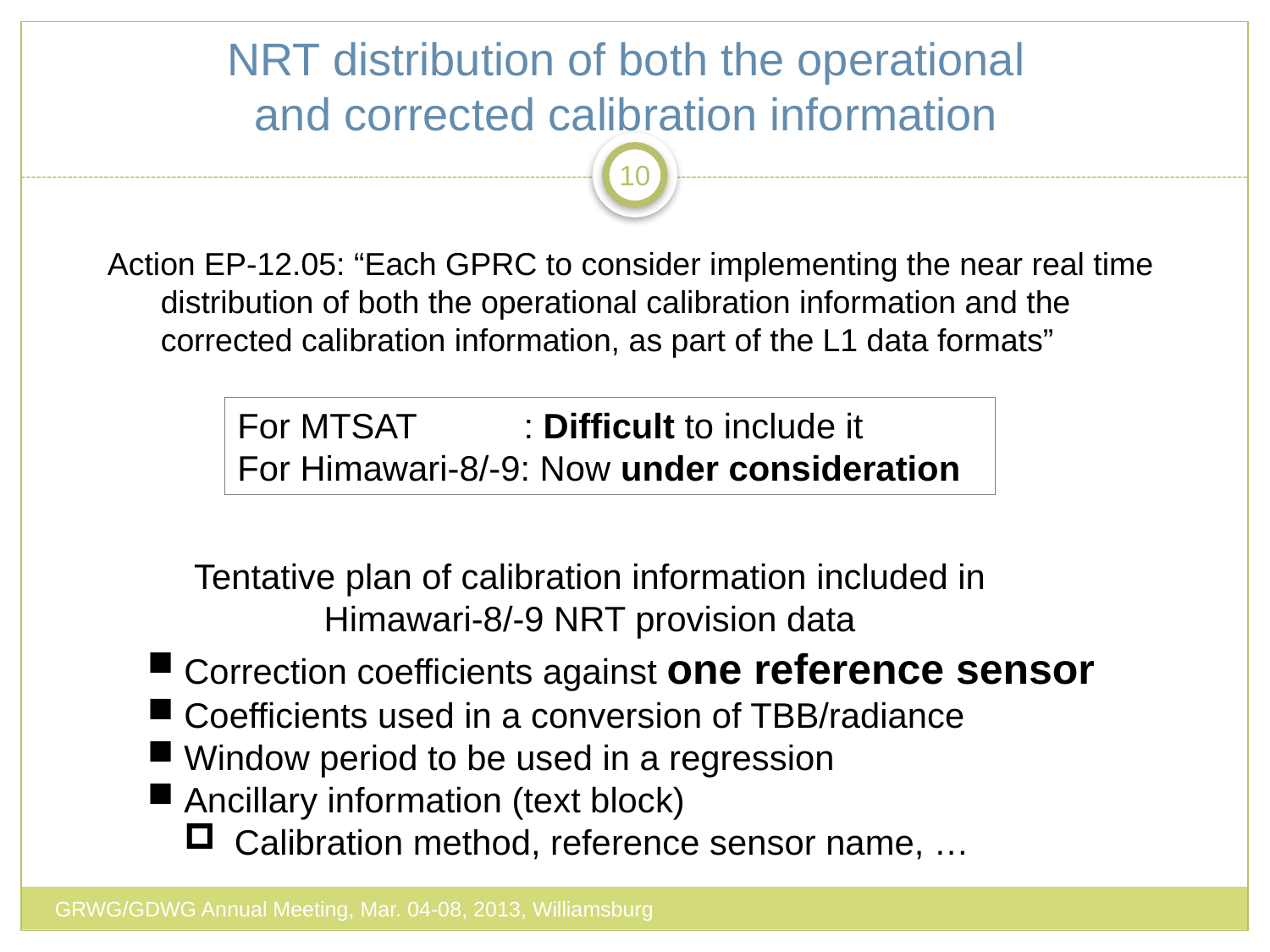

# NRT distribution of both the operational and corrected calibration information
10
Action EP-12.05: “Each GPRC to consider implementing the near real time
      distribution of both the operational calibration information and the
      corrected calibration information, as part of the L1 data formats”
For MTSAT           : Difficult to include it
For Himawari-8/-9: Now under consideration
Tentative plan of calibration information included in Himawari-8/-9 NRT provision data
Correction coefficients against one reference sensor
Coefficients used in a conversion of TBB/radiance
Window period to be used in a regression
Ancillary information (text block)
Calibration method, reference sensor name, …
GRWG/GDWG Annual Meeting, Mar. 04-08, 2013, Williamsburg